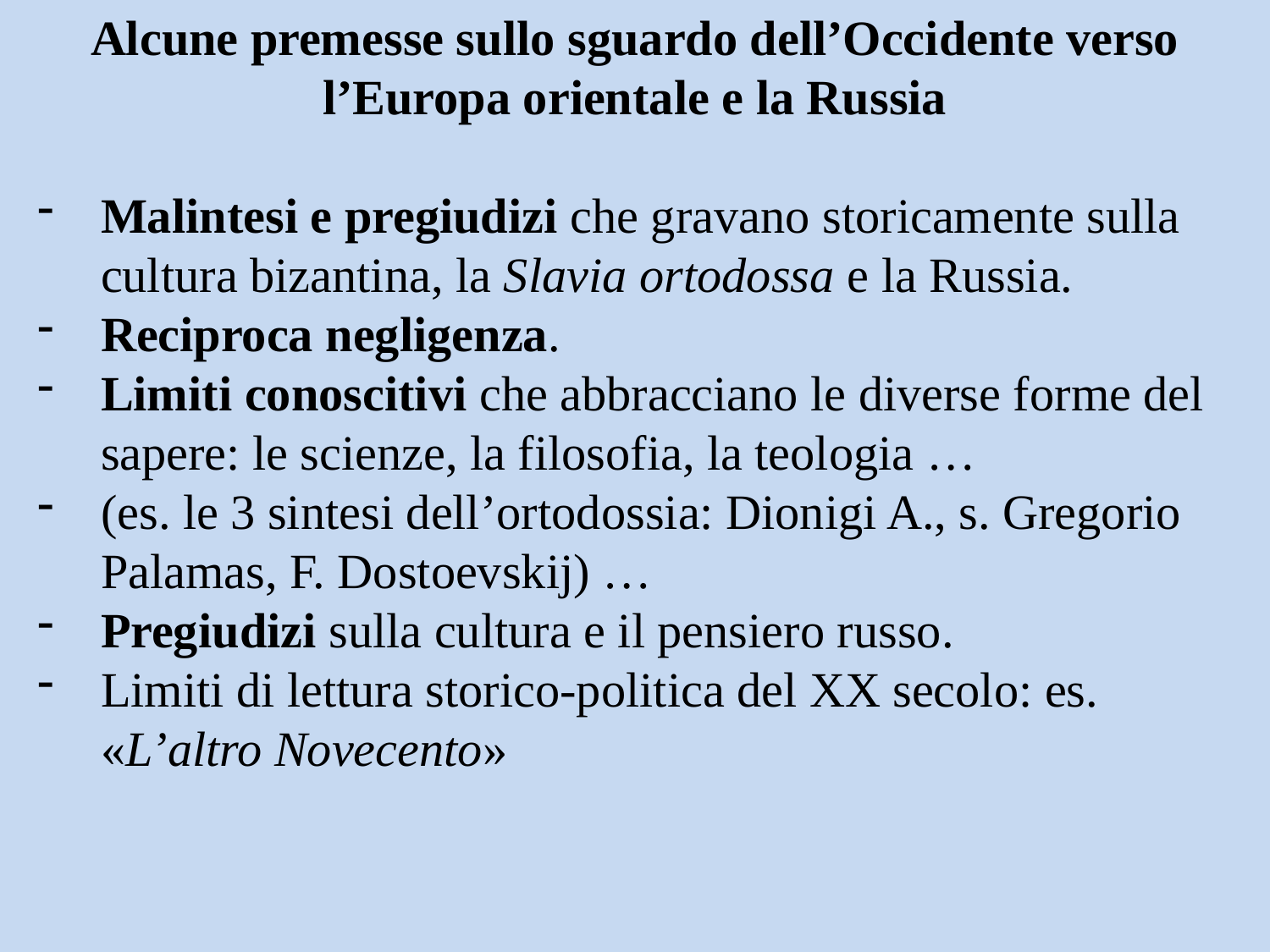

Alcune premesse sullo sguardo dell’Occidente verso l’Europa orientale e la Russia

Malintesi e pregiudizi che gravano storicamente sulla cultura bizantina, la Slavia ortodossa e la Russia.
Reciproca negligenza.
Limiti conoscitivi che abbracciano le diverse forme del sapere: le scienze, la filosofia, la teologia …
(es. le 3 sintesi dell’ortodossia: Dionigi A., s. Gregorio Palamas, F. Dostoevskij) …
Pregiudizi sulla cultura e il pensiero russo.
Limiti di lettura storico-politica del XX secolo: es. «L’altro Novecento»